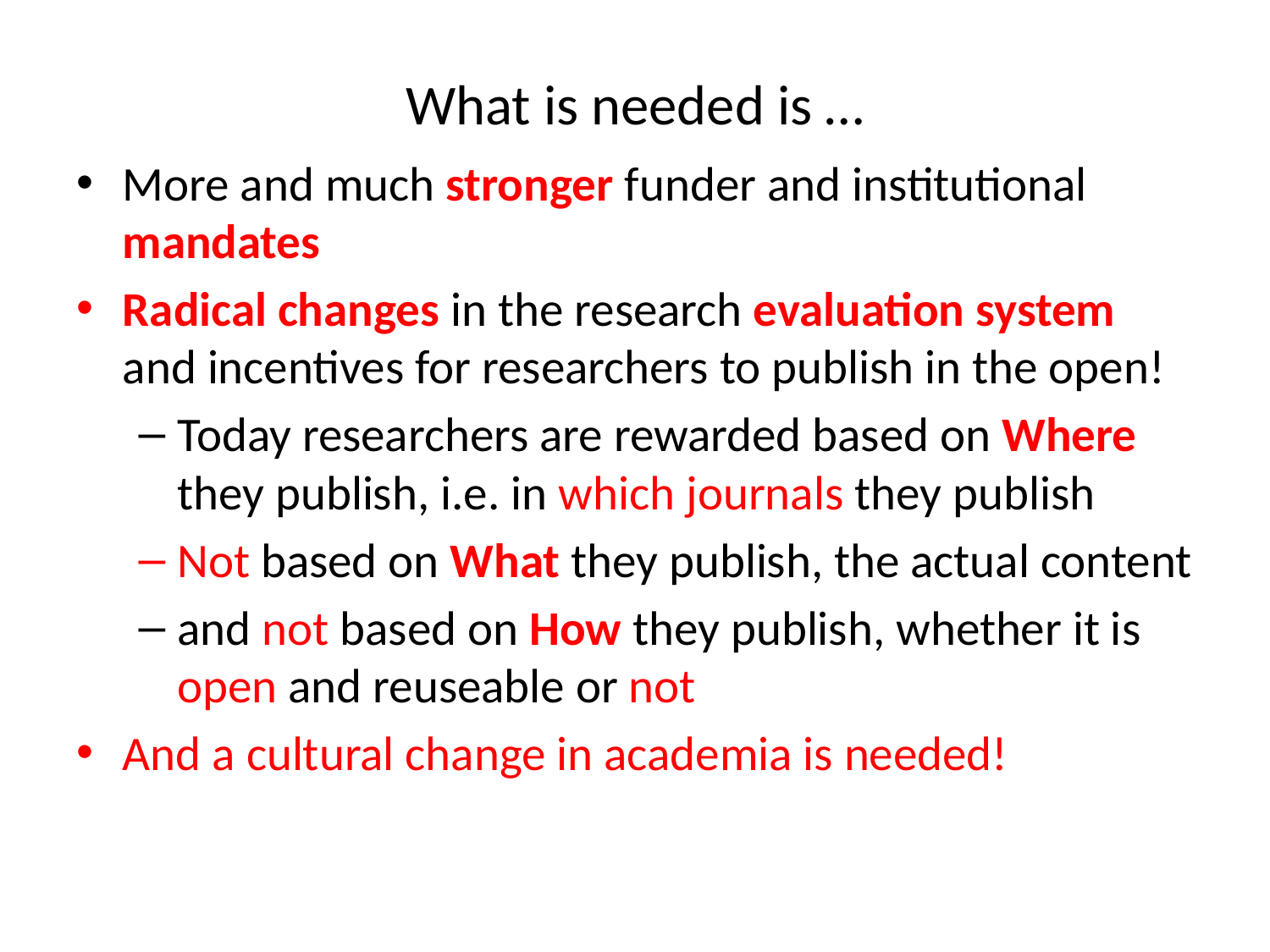

# What is needed is …
More and much stronger funder and institutional mandates
Radical changes in the research evaluation system and incentives for researchers to publish in the open!
Today researchers are rewarded based on Where they publish, i.e. in which journals they publish
Not based on What they publish, the actual content
and not based on How they publish, whether it is open and reuseable or not
And a cultural change in academia is needed!